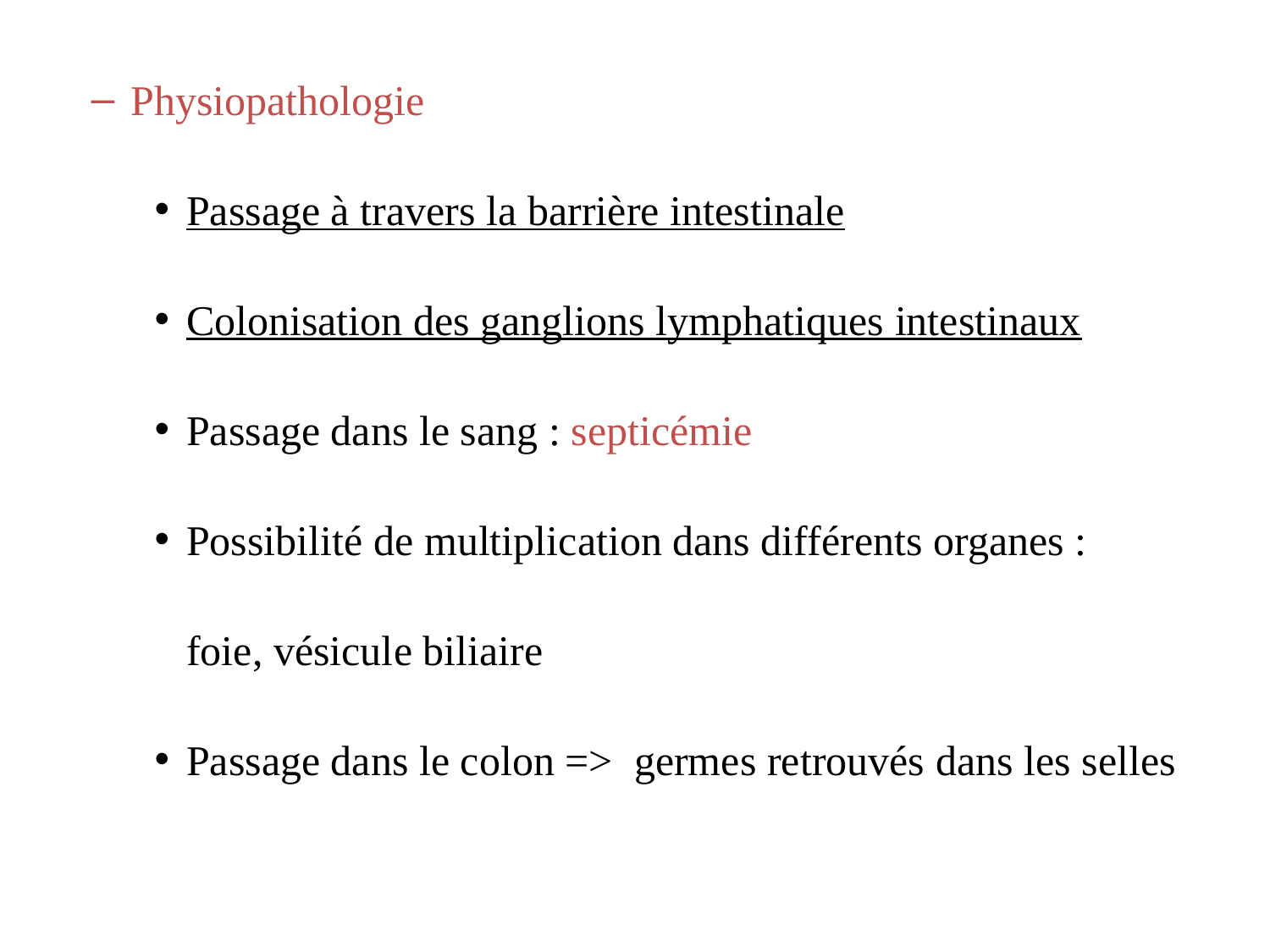

Physiopathologie
Passage à travers la barrière intestinale
Colonisation des ganglions lymphatiques intestinaux
Passage dans le sang : septicémie
Possibilité de multiplication dans différents organes :
	foie, vésicule biliaire
Passage dans le colon =>  germes retrouvés dans les selles